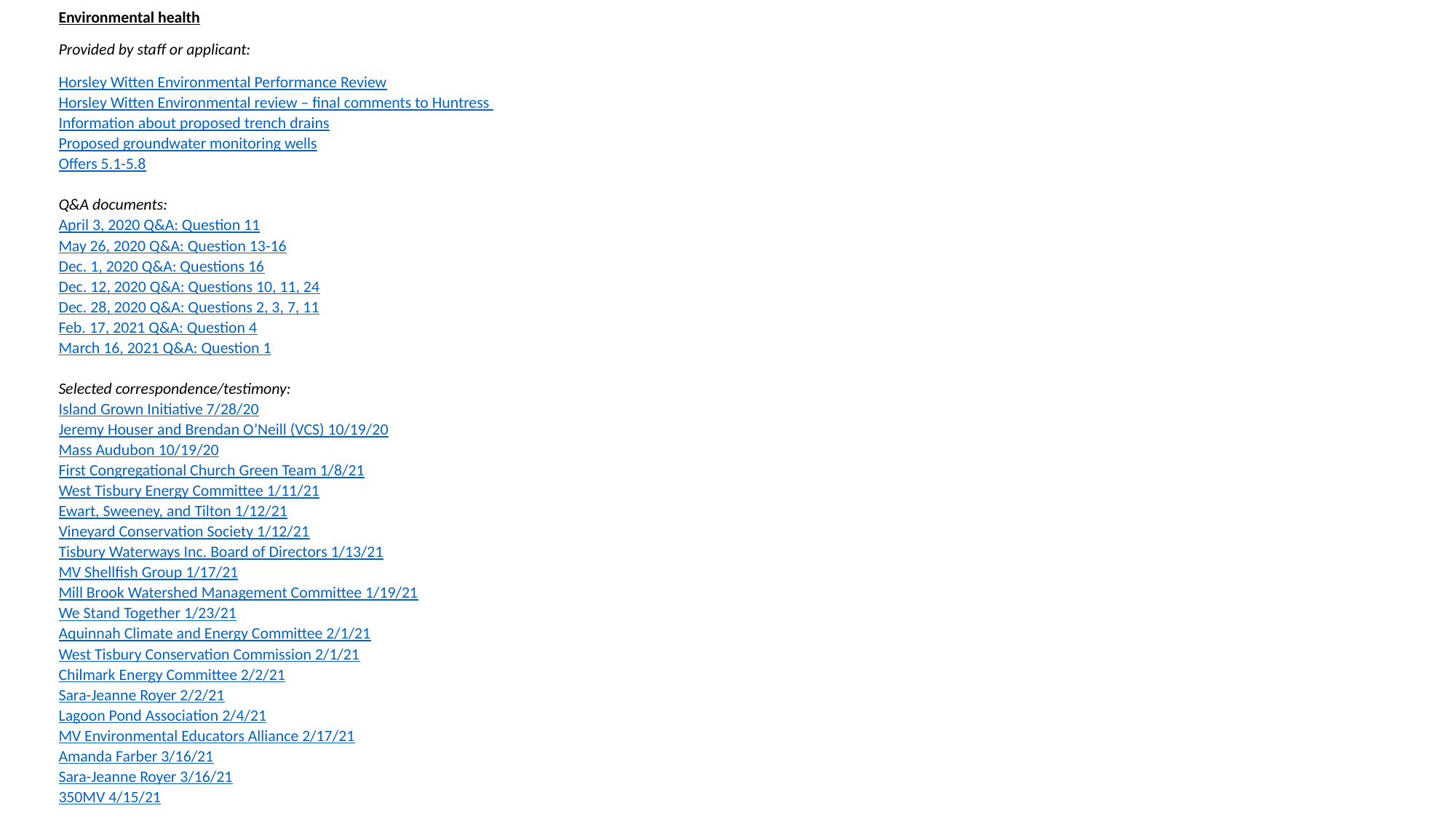

Environmental health
Provided by staff or applicant:
Horsley Witten Environmental Performance Review
Horsley Witten Environmental review – final comments to Huntress
Information about proposed trench drains
Proposed groundwater monitoring wells
Offers 5.1-5.8

Q&A documents:
April 3, 2020 Q&A: Question 11
May 26, 2020 Q&A: Question 13-16
Dec. 1, 2020 Q&A: Questions 16
Dec. 12, 2020 Q&A: Questions 10, 11, 24
Dec. 28, 2020 Q&A: Questions 2, 3, 7, 11
Feb. 17, 2021 Q&A: Question 4
March 16, 2021 Q&A: Question 1

Selected correspondence/testimony:
Island Grown Initiative 7/28/20
Jeremy Houser and Brendan O’Neill (VCS) 10/19/20
Mass Audubon 10/19/20
First Congregational Church Green Team 1/8/21
West Tisbury Energy Committee 1/11/21
Ewart, Sweeney, and Tilton 1/12/21
Vineyard Conservation Society 1/12/21
Tisbury Waterways Inc. Board of Directors 1/13/21
MV Shellfish Group 1/17/21
Mill Brook Watershed Management Committee 1/19/21
We Stand Together 1/23/21
Aquinnah Climate and Energy Committee 2/1/21
West Tisbury Conservation Commission 2/1/21
Chilmark Energy Committee 2/2/21
Sara-Jeanne Royer 2/2/21
Lagoon Pond Association 2/4/21
MV Environmental Educators Alliance 2/17/21
Amanda Farber 3/16/21
Sara-Jeanne Royer 3/16/21
350MV 4/15/21